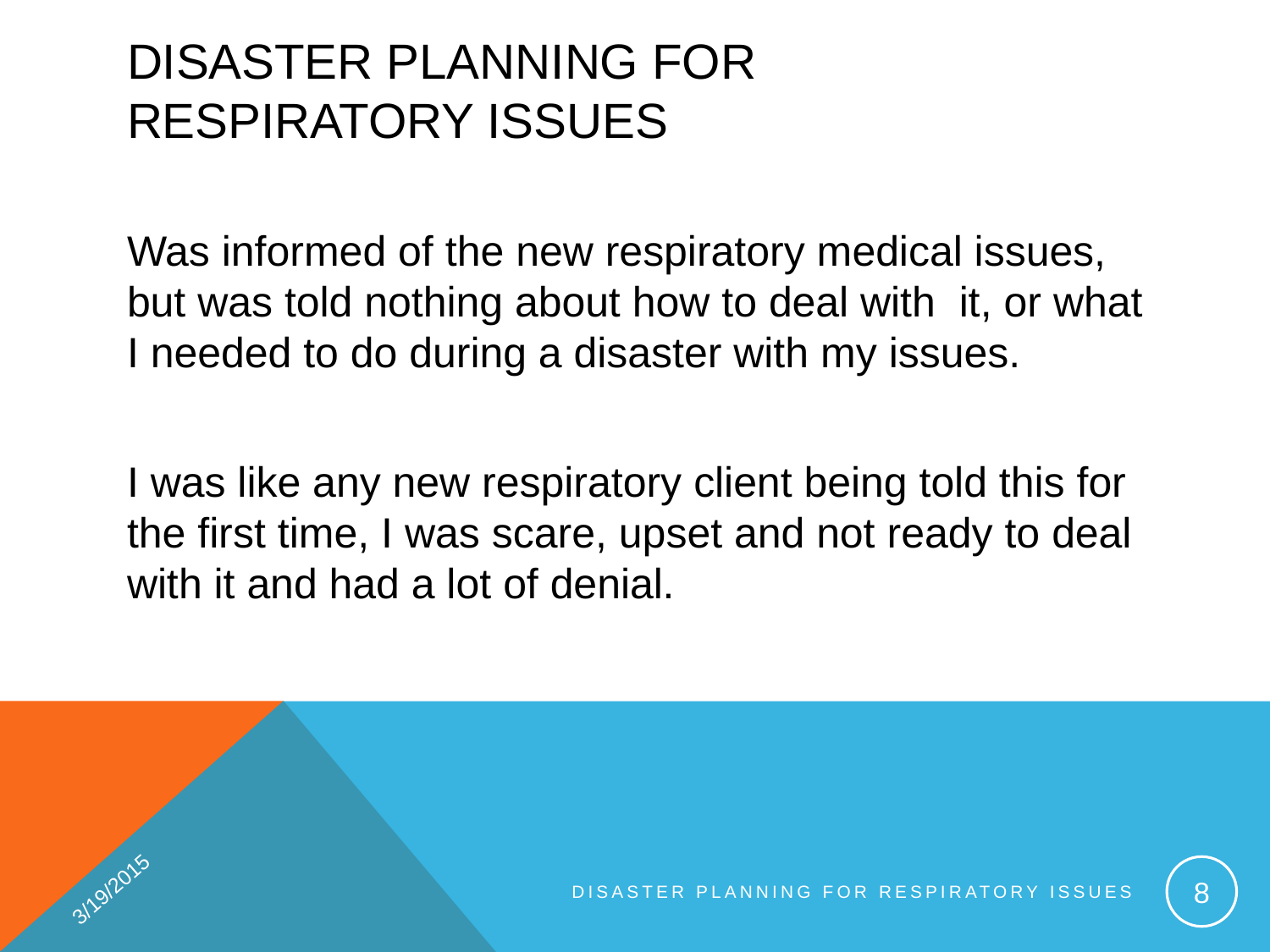

# Disaster Planning for Respiratory Issues

Was informed of the new respiratory medical issues, but was told nothing about how to deal with  it, or what I needed to do during a disaster with my issues.

I was like any new respiratory client being told this for the first time, I was scare, upset and not ready to deal with it and had a lot of denial.

3/19/2015
8
Disaster Planning for Respiratory Issues